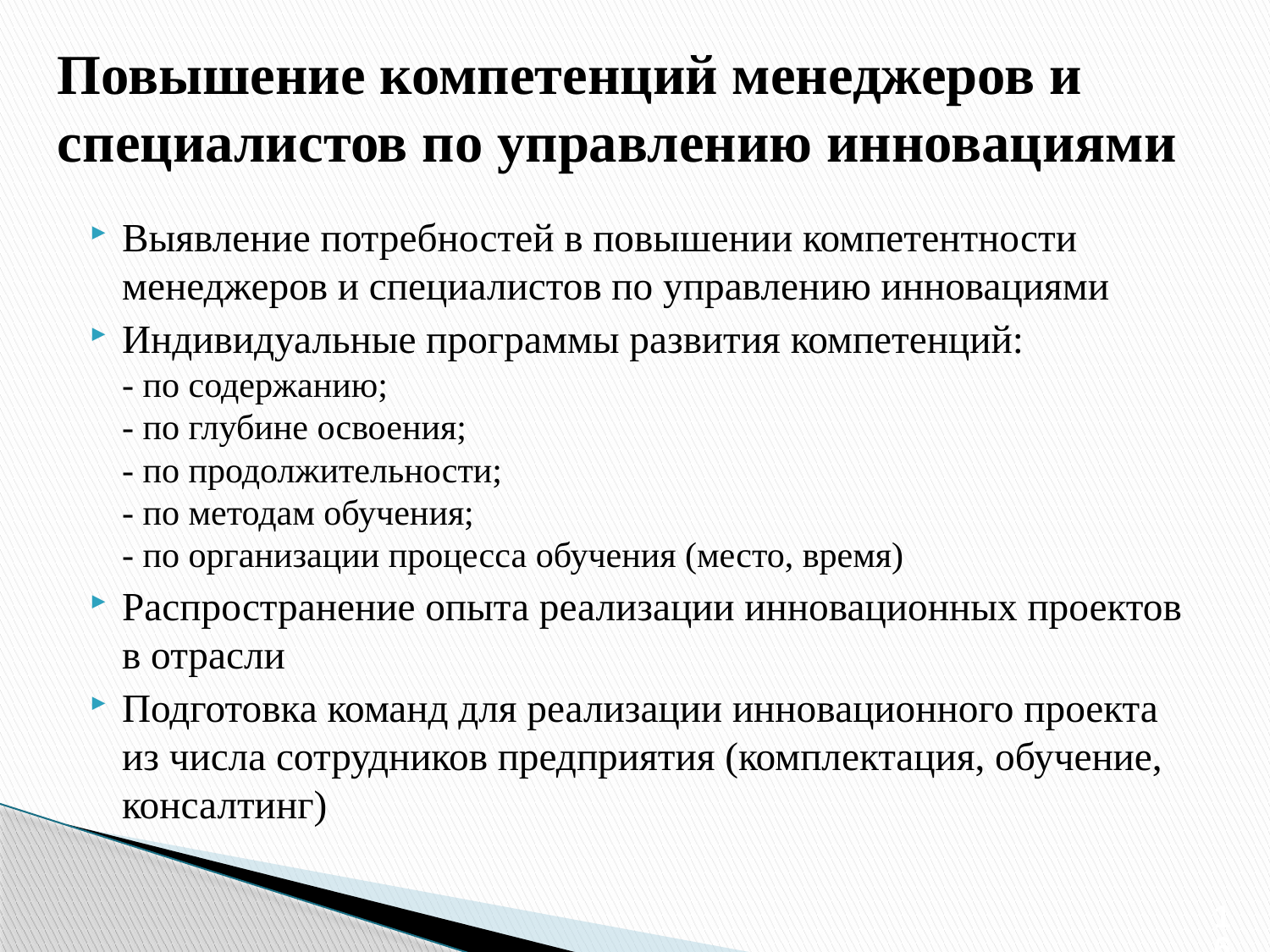

# Повышение компетенций менеджеров и специалистов по управлению инновациями
Выявление потребностей в повышении компетентности менеджеров и специалистов по управлению инновациями
Индивидуальные программы развития компетенций:
- по содержанию;
- по глубине освоения;
- по продолжительности;
- по методам обучения;
- по организации процесса обучения (место, время)
Распространение опыта реализации инновационных проектов в отрасли
Подготовка команд для реализации инновационного проекта из числа сотрудников предприятия (комплектация, обучение, консалтинг)
16